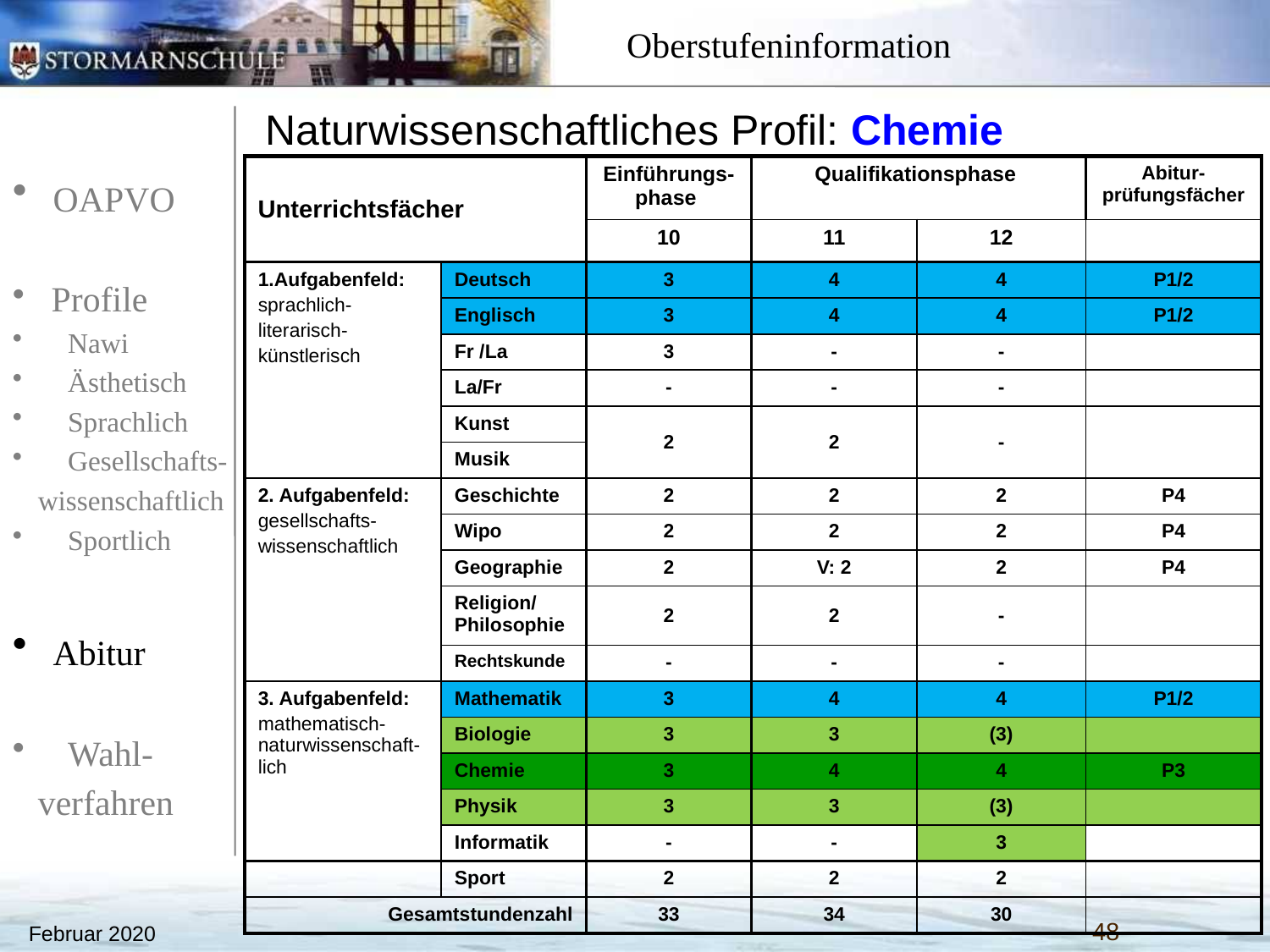

Naturwissenschaftliches Profil: Chemie

| Unterrichtsfächer |  | Einführungs-phase | Qualifikationsphase |  | Abitur-prüfungsfächer |
| --- | --- | --- | --- | --- | --- |
|  |  | 10 | 11 | 12 |  |
| 1.Aufgabenfeld: sprachlich- literarisch- künstlerisch | Deutsch | 3 | 4 | 4 | P1/2 |
|  | Englisch | 3 | 4 | 4 | P1/2 |
|  | Fr /La | 3 | - | - |  |
|  | La/Fr | - | - | - |  |
|  | Kunst | 2 | 2 | - |  |
|  | Musik |  |  |  |  |
| 2. Aufgabenfeld: gesellschafts- wissenschaftlich | Geschichte | 2 | 2 | 2 | P4 |
|  | Wipo | 2 | 2 | 2 | P4 |
|  | Geographie | 2 | V: 2 | 2 | P4 |
|  | Religion/ Philosophie | 2 | 2 | - |  |
|  | Rechtskunde | - | - | - |  |
| 3. Aufgabenfeld: mathematisch-naturwissenschaft-lich | Mathematik | 3 | 4 | 4 | P1/2 |
|  | Biologie | 3 | 3 | (3) |  |
|  | Chemie | 3 | 4 | 4 | P3 |
|  | Physik | 3 | 3 | (3) |  |
|  | Informatik | - | - | 3 |  |
|  | Sport | 2 | 2 | 2 |  |
| Gesamtstundenzahl |  | 33 | 34 | 30 |  |
Februar 2020
48